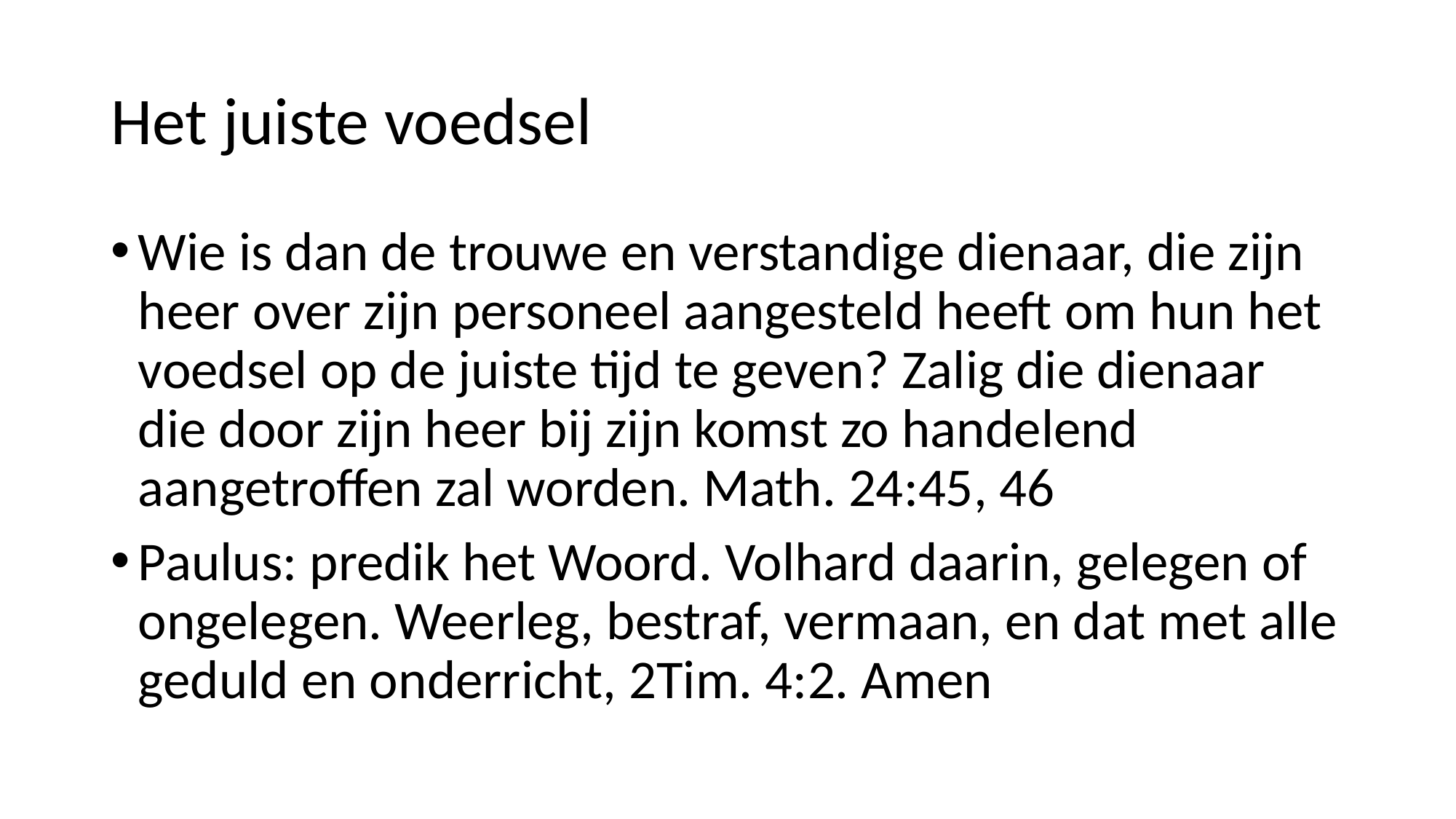

# Het juiste voedsel
Wie is dan de trouwe en verstandige dienaar, die zijn heer over zijn personeel aangesteld heeft om hun het voedsel op de juiste tijd te geven? Zalig die dienaar die door zijn heer bij zijn komst zo handelend aangetroffen zal worden. Math. 24:45, 46
Paulus: predik het Woord. Volhard daarin, gelegen of ongelegen. Weerleg, bestraf, vermaan, en dat met alle geduld en onderricht, 2Tim. 4:2. Amen